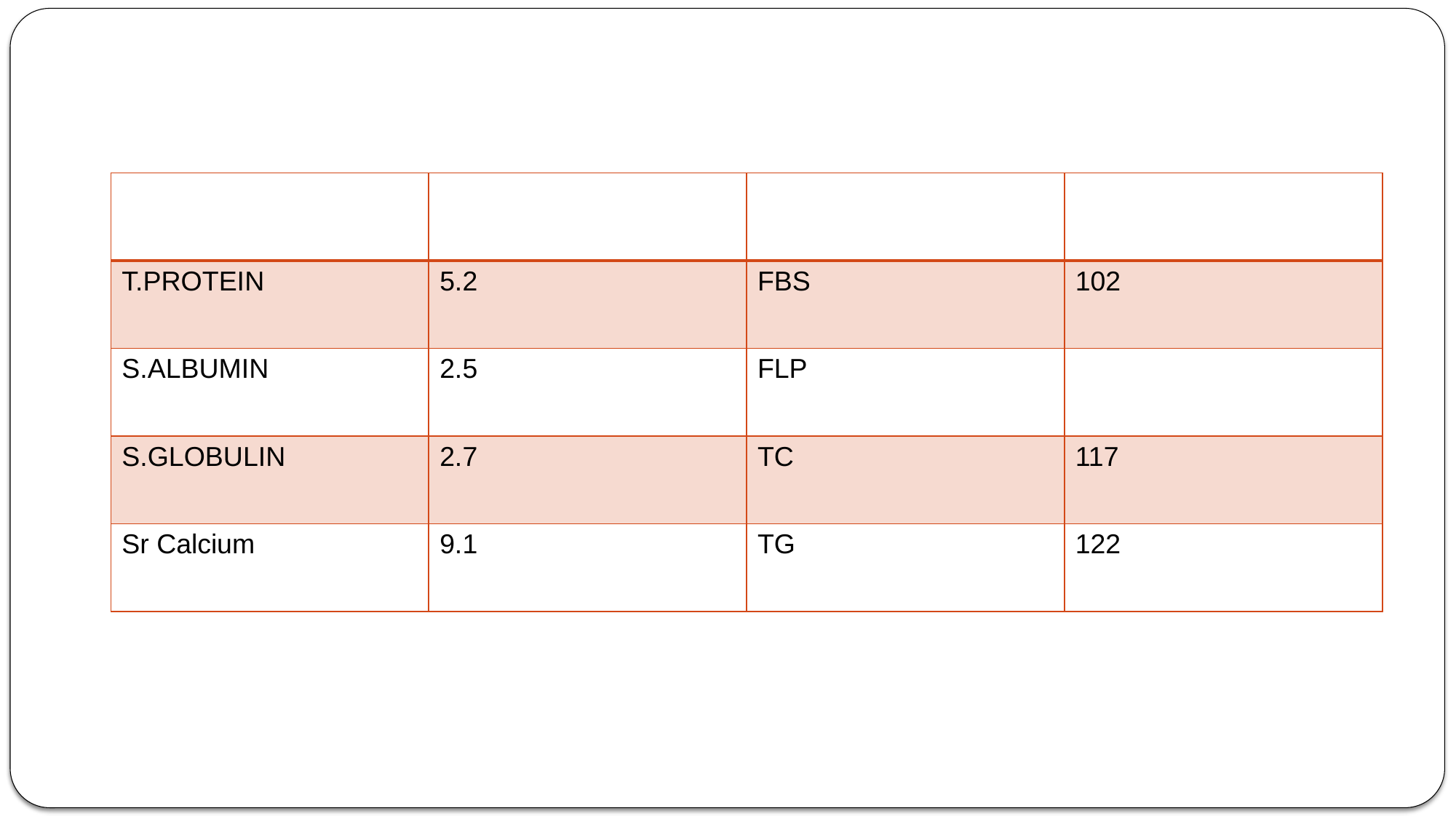

#
|  |  |  |  |
| --- | --- | --- | --- |
| T.PROTEIN | 5.2 | FBS | 102 |
| S.ALBUMIN | 2.5 | FLP |  |
| S.GLOBULIN | 2.7 | TC | 117 |
| Sr Calcium | 9.1 | TG | 122 |